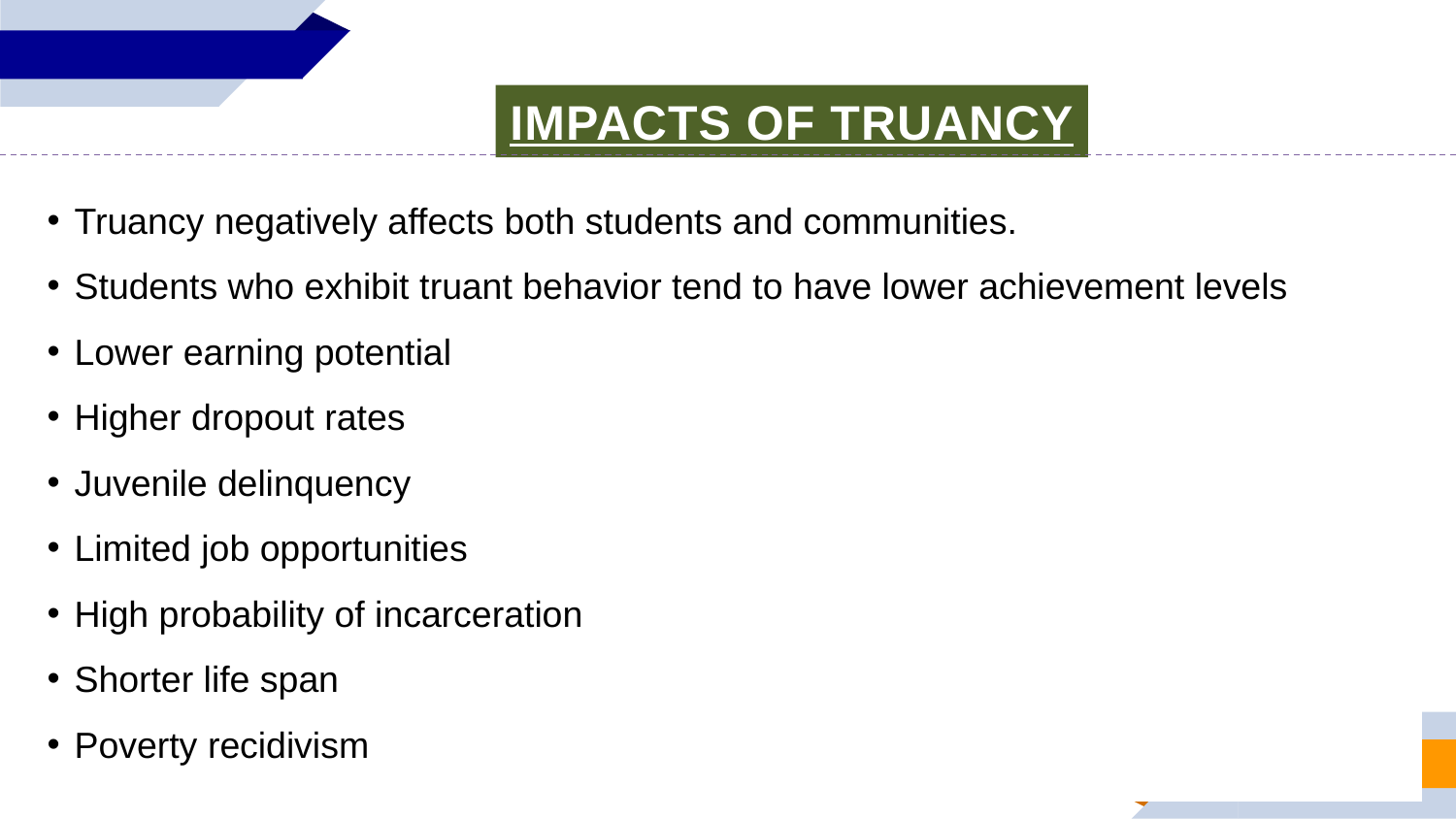

IMPACTS OF TRUANCY
Truancy negatively affects both students and communities.
Students who exhibit truant behavior tend to have lower achievement levels
Lower earning potential
Higher dropout rates
Juvenile delinquency
Limited job opportunities
High probability of incarceration
Shorter life span
Poverty recidivism

5